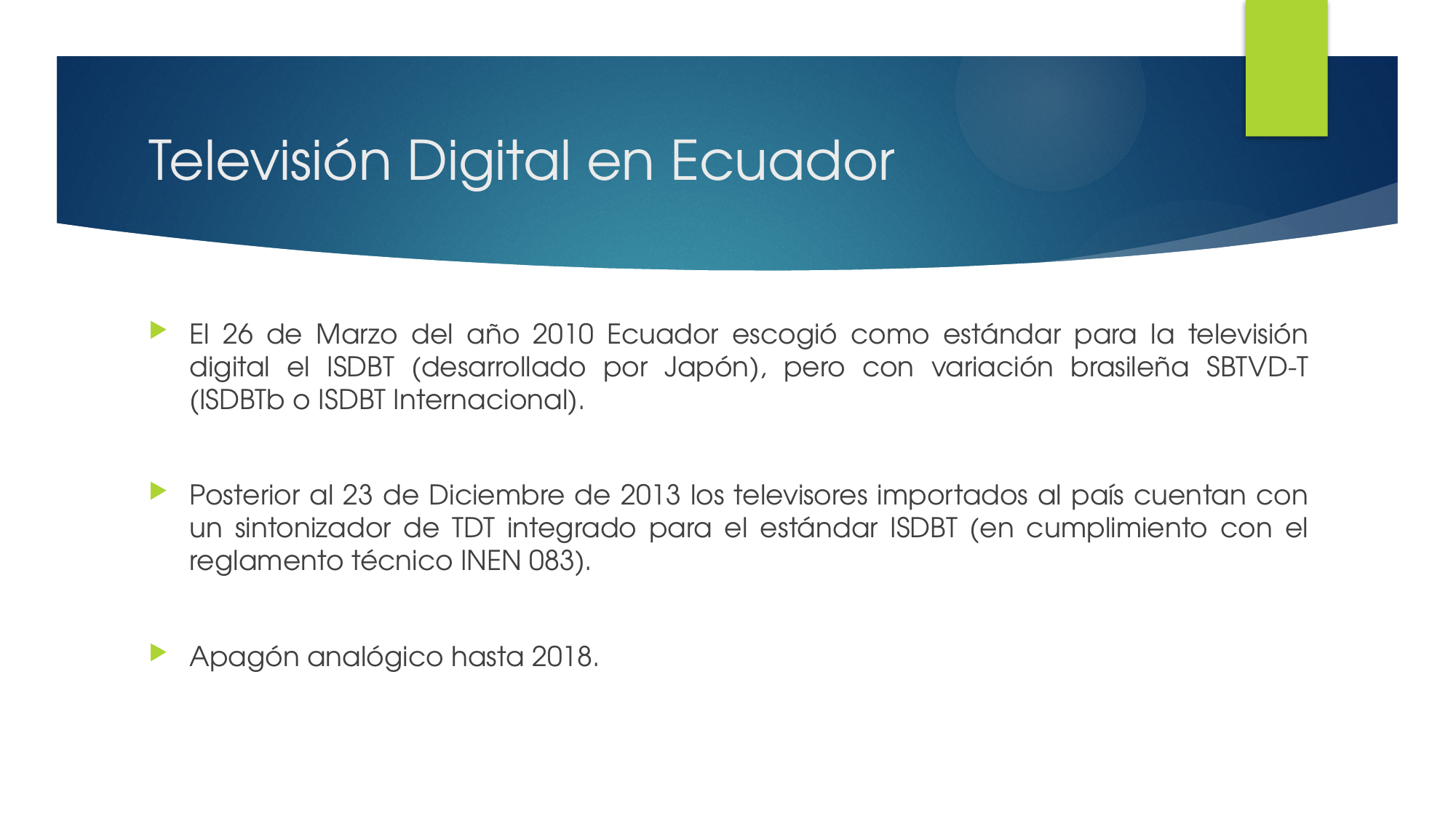

# Televisión Digital en Ecuador
El 26 de Marzo del año 2010 Ecuador escogió como estándar para la televisión digital el ISDBT (desarrollado por Japón), pero con variación brasileña SBTVD-T (ISDBTb o ISDBT Internacional).

Posterior al 23 de Diciembre de 2013 los televisores importados al país cuentan con un sintonizador de TDT integrado para el estándar ISDBT (en cumplimiento con el reglamento técnico INEN 083).

Apagón analógico hasta 2018.